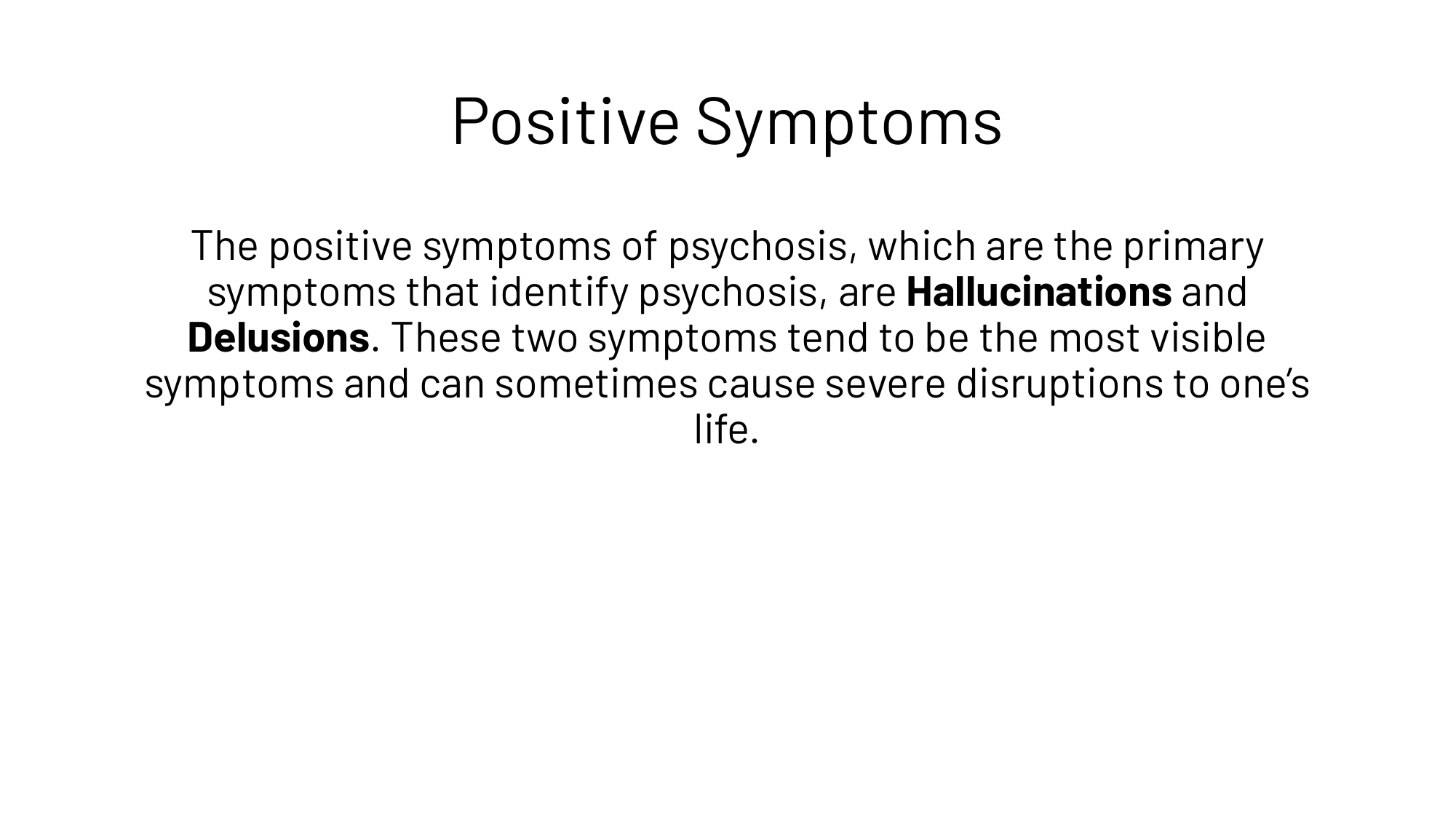

# Positive Symptoms
The positive symptoms of psychosis, which are the primary symptoms that identify psychosis, are Hallucinations and Delusions. These two symptoms tend to be the most visible symptoms and can sometimes cause severe disruptions to one’s life.